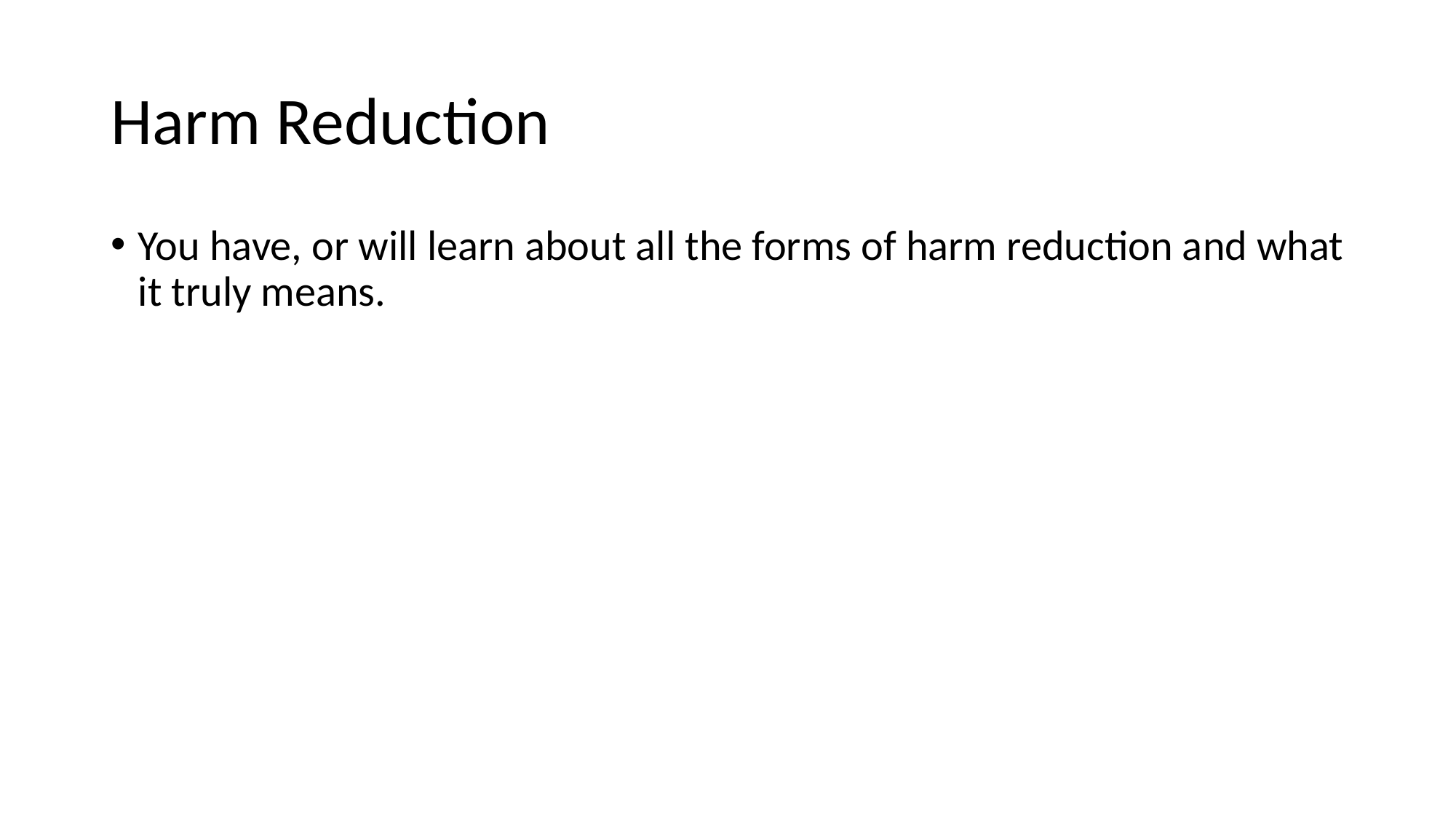

# Harm Reduction
You have, or will learn about all the forms of harm reduction and what it truly means.